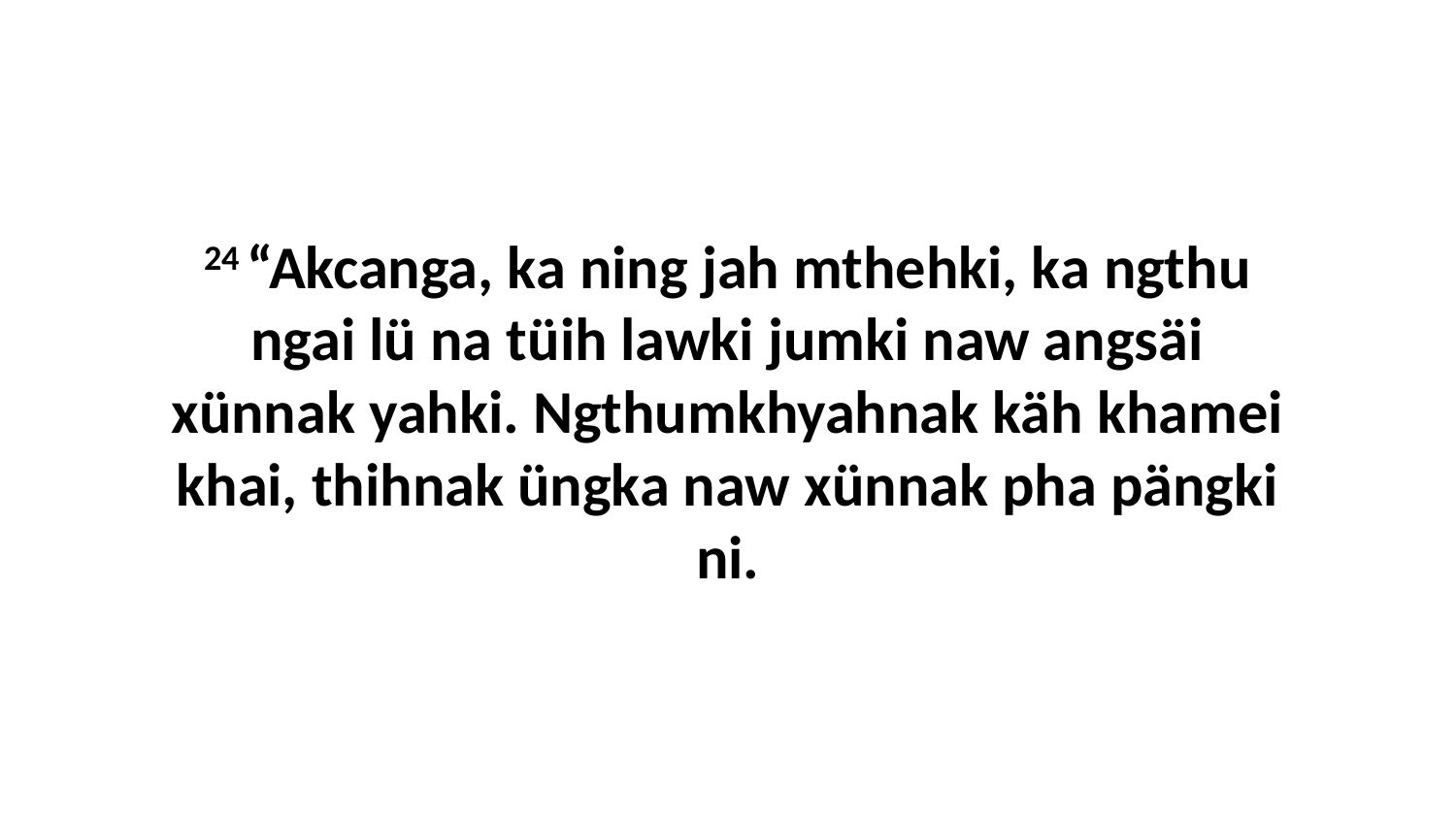

24 “Akcanga, ka ning jah mthehki, ka ngthu ngai lü na tüih lawki jumki naw angsäi xünnak yahki. Ngthumkhyahnak käh khamei khai, thihnak üngka naw xünnak pha pängki ni.